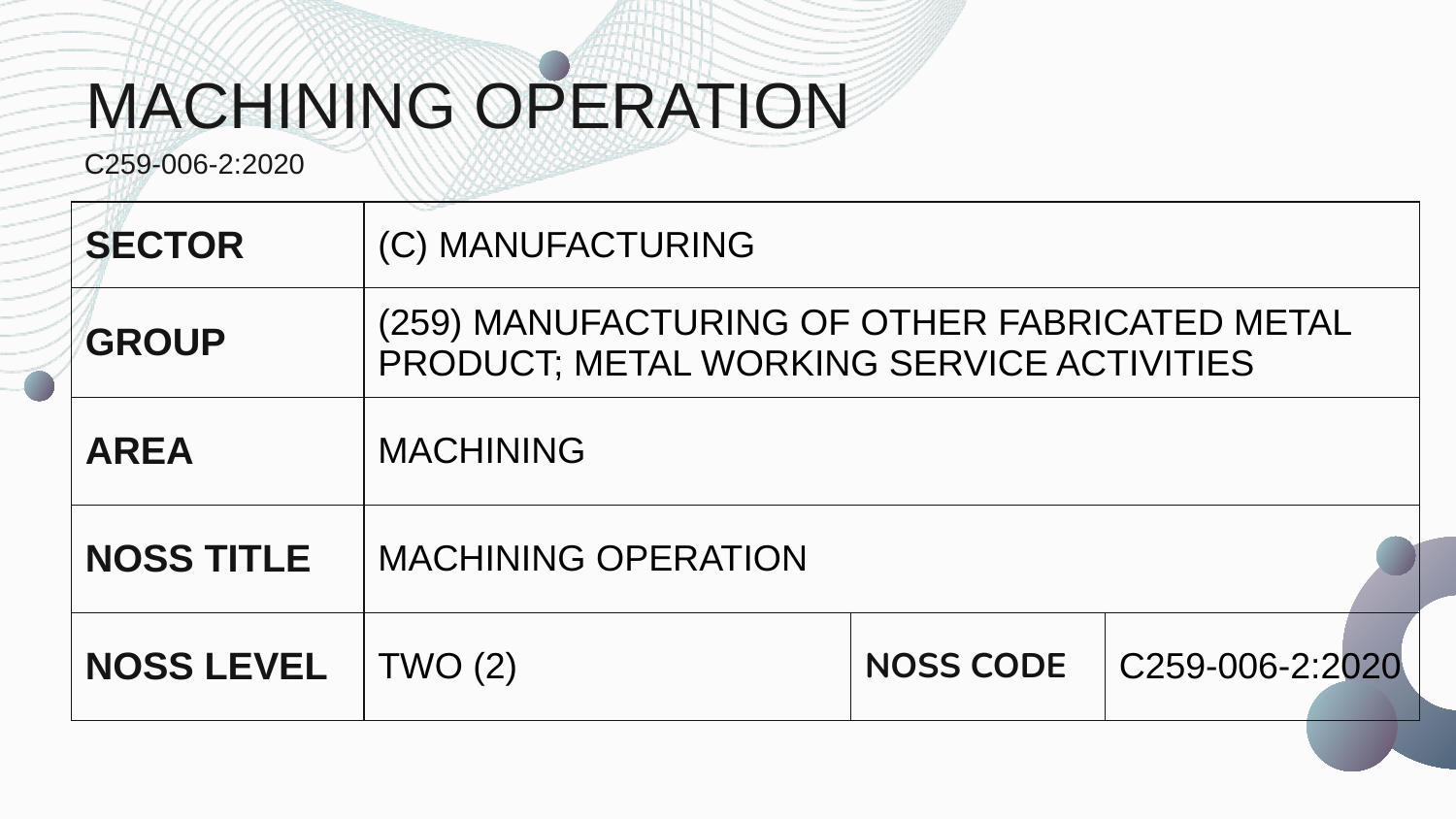

# MACHINING OPERATION
C259-006-2:2020
| SECTOR | (C) MANUFACTURING |  |  |
| --- | --- | --- | --- |
| GROUP | (259) MANUFACTURING OF OTHER FABRICATED METAL PRODUCT; METAL WORKING SERVICE ACTIVITIES |  |  |
| AREA | MACHINING |  |  |
| NOSS TITLE | MACHINING OPERATION |  |  |
| NOSS LEVEL | TWO (2) | NOSS CODE | C259-006-2:2020 |